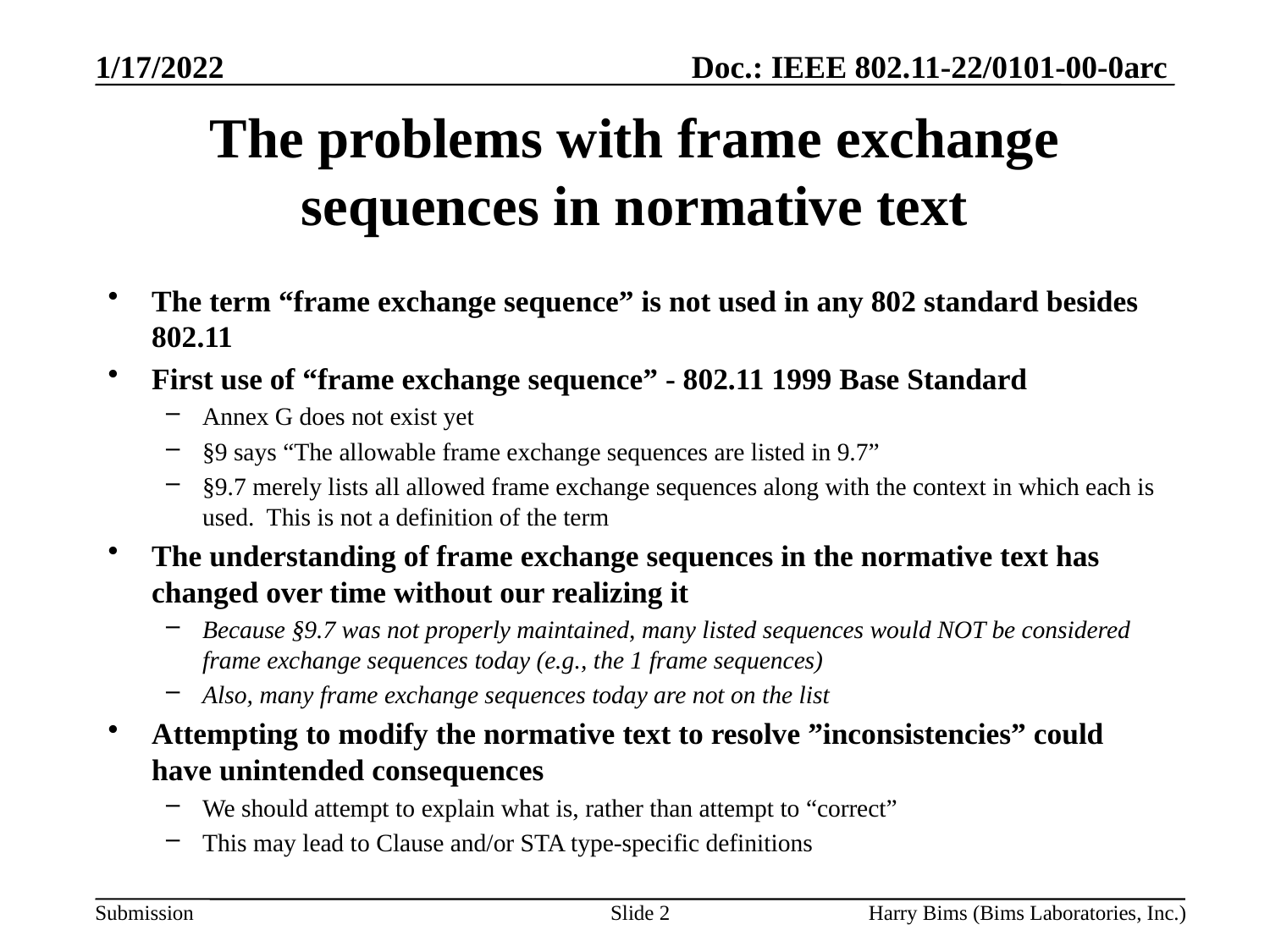

# The problems with frame exchange sequences in normative text
The term “frame exchange sequence” is not used in any 802 standard besides 802.11
First use of “frame exchange sequence” - 802.11 1999 Base Standard
Annex G does not exist yet
§9 says “The allowable frame exchange sequences are listed in 9.7”
§9.7 merely lists all allowed frame exchange sequences along with the context in which each is used.  This is not a definition of the term
The understanding of frame exchange sequences in the normative text has changed over time without our realizing it
Because §9.7 was not properly maintained, many listed sequences would NOT be considered frame exchange sequences today (e.g., the 1 frame sequences)
Also, many frame exchange sequences today are not on the list
Attempting to modify the normative text to resolve ”inconsistencies” could have unintended consequences
We should attempt to explain what is, rather than attempt to “correct”
This may lead to Clause and/or STA type-specific definitions
Slide 2
Harry Bims (Bims Laboratories, Inc.)